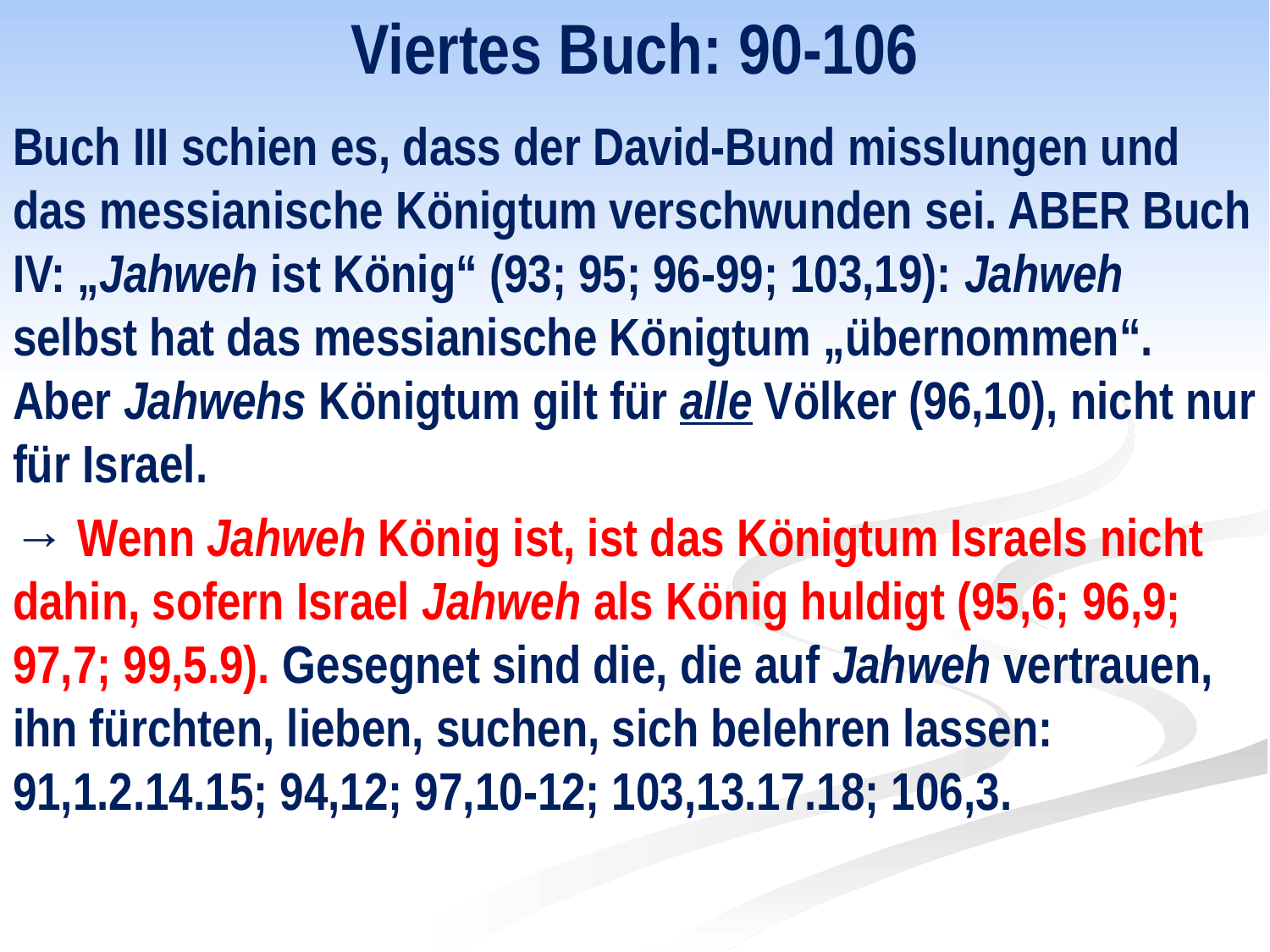

# Viertes Buch: 90-106
Buch III schien es, dass der David-Bund misslungen und das messianische Königtum verschwunden sei. ABER Buch IV: „Jahweh ist König“ (93; 95; 96-99; 103,19): Jahweh selbst hat das messianische Königtum „übernommen“. Aber Jahwehs Königtum gilt für alle Völker (96,10), nicht nur für Israel.
→ Wenn Jahweh König ist, ist das Königtum Israels nicht dahin, sofern Israel Jahweh als König huldigt (95,6; 96,9; 97,7; 99,5.9). Gesegnet sind die, die auf Jahweh vertrauen, ihn fürchten, lieben, suchen, sich belehren lassen: 91,1.2.14.15; 94,12; 97,10-12; 103,13.17.18; 106,3.